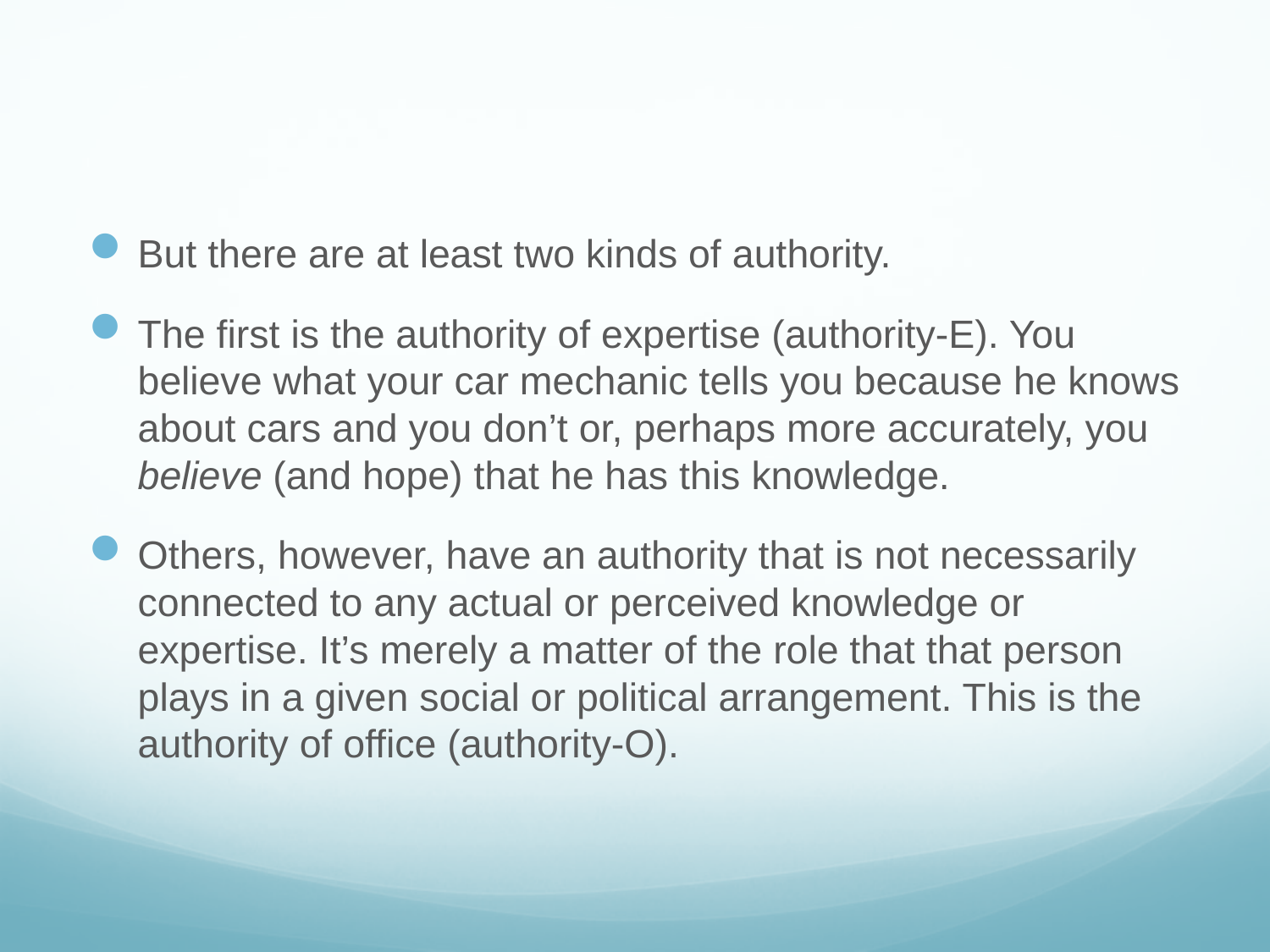

#
But there are at least two kinds of authority.
The first is the authority of expertise (authority-E). You believe what your car mechanic tells you because he knows about cars and you don’t or, perhaps more accurately, you believe (and hope) that he has this knowledge.
Others, however, have an authority that is not necessarily connected to any actual or perceived knowledge or expertise. It’s merely a matter of the role that that person plays in a given social or political arrangement. This is the authority of office (authority-O).